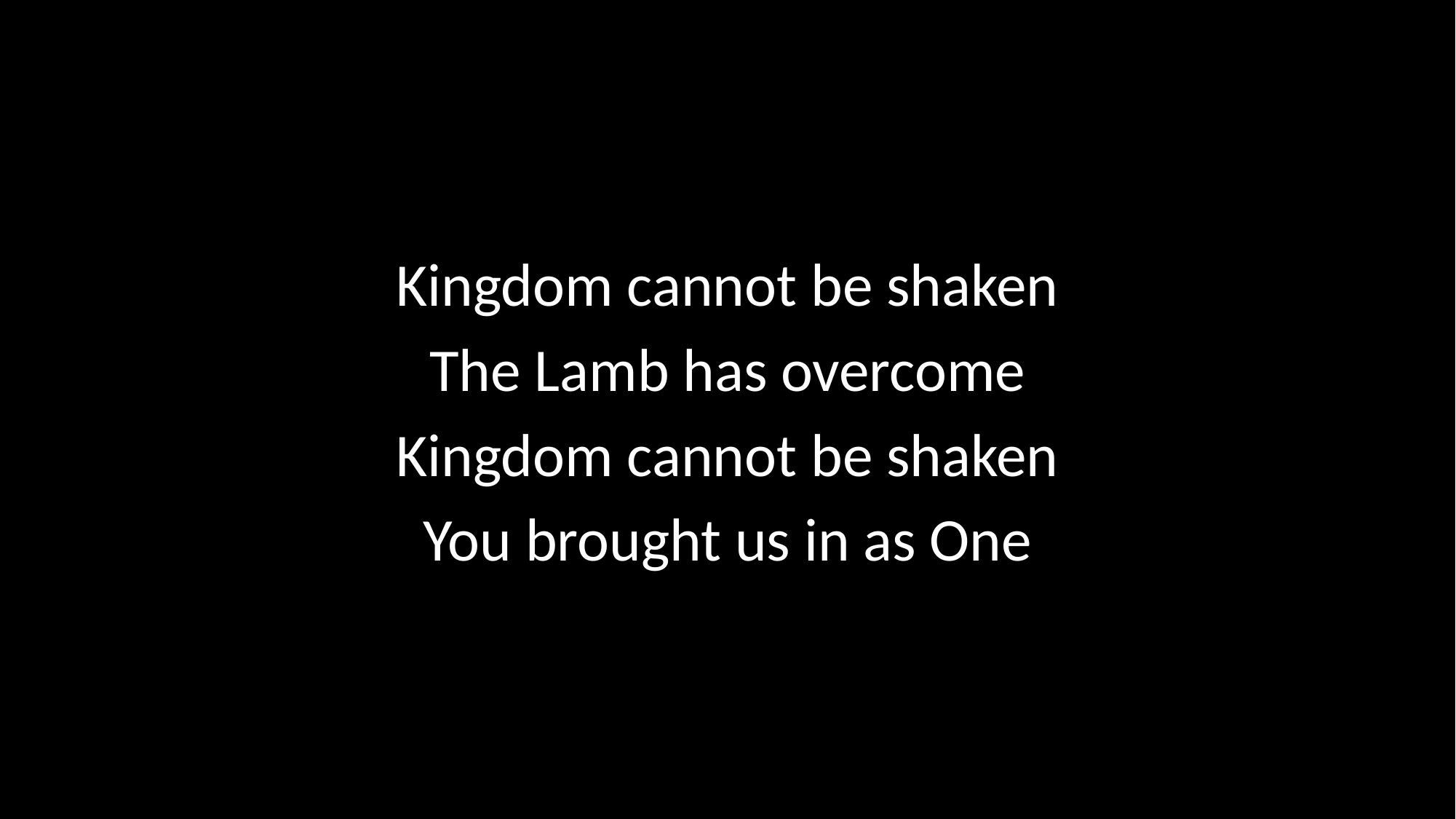

Kingdom cannot be shaken
The Lamb has overcome
Kingdom cannot be shaken
You brought us in as One